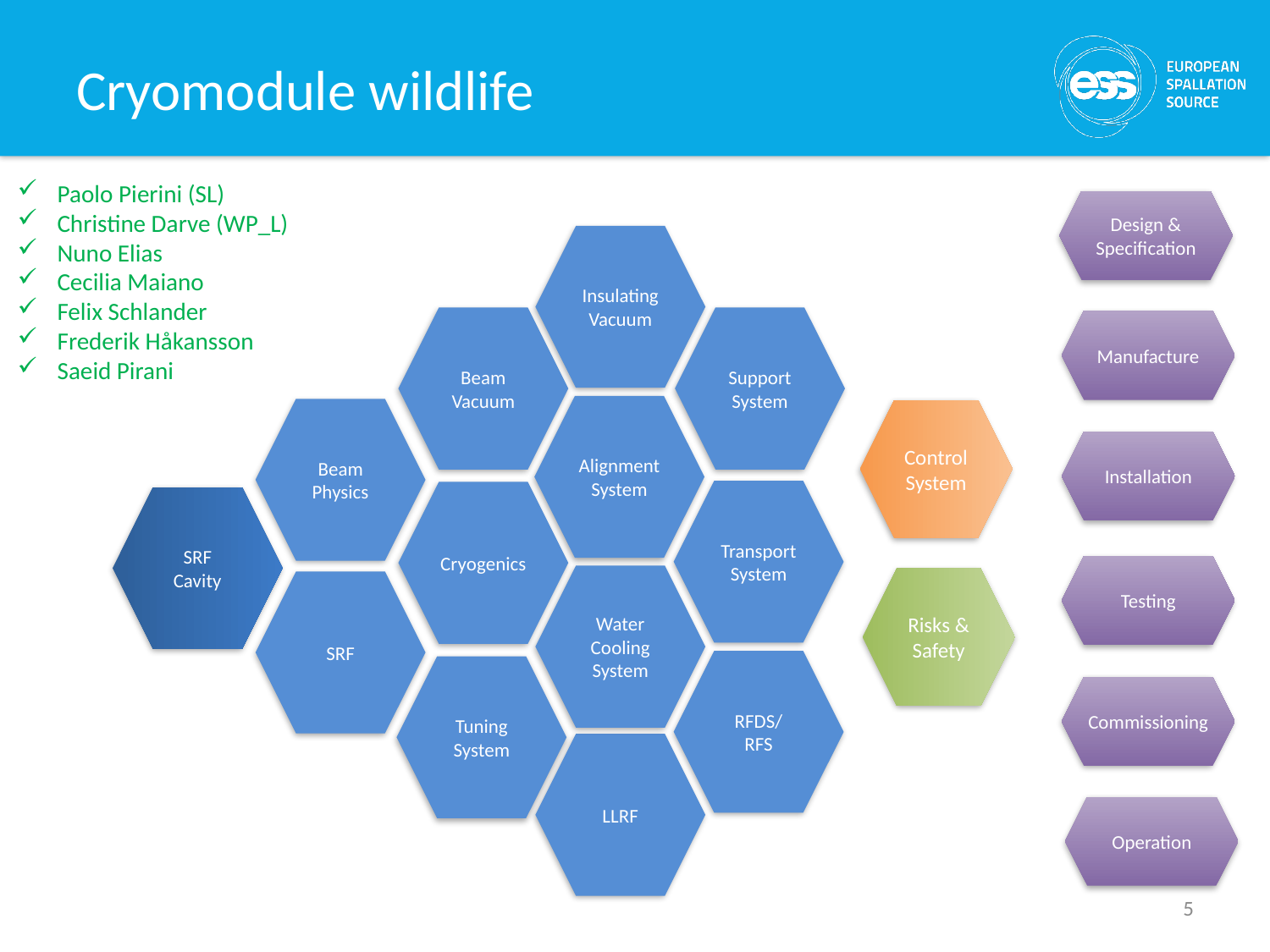

# Cryomodule wildlife
Paolo Pierini (SL)
Christine Darve (WP_L)
Nuno Elias
Cecilia Maiano
Felix Schlander
Frederik Håkansson
Saeid Pirani
Design & Specification
Insulating
Vacuum

Beam
Vacuum
Support
System
Manufacture
Control
System

Alignment
System
Beam
Physics
Installation
Transport
System
Cryogenics
SRF
Cavity

Testing
Risks & Safety

Water
Cooling
System
SRF
RFDS/
RFS
Tuning
System
Commissioning

LLRF
Operation
5